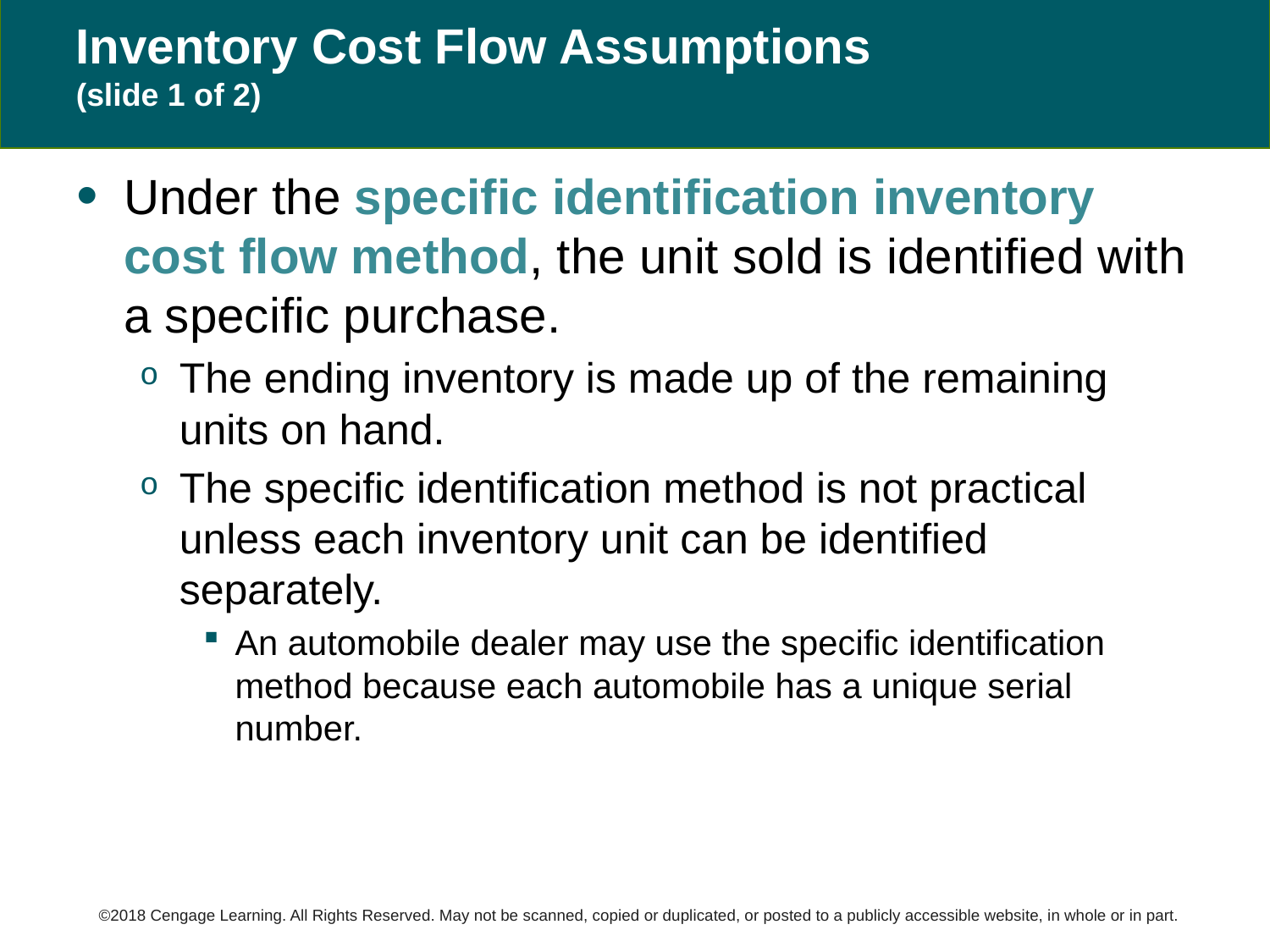

# Inventory Cost Flow Assumptions (slide 1 of 2)
Under the specific identification inventory cost flow method, the unit sold is identified with a specific purchase.
The ending inventory is made up of the remaining units on hand.
The specific identification method is not practical unless each inventory unit can be identified separately.
An automobile dealer may use the specific identification method because each automobile has a unique serial number.
©2018 Cengage Learning. All Rights Reserved. May not be scanned, copied or duplicated, or posted to a publicly accessible website, in whole or in part.